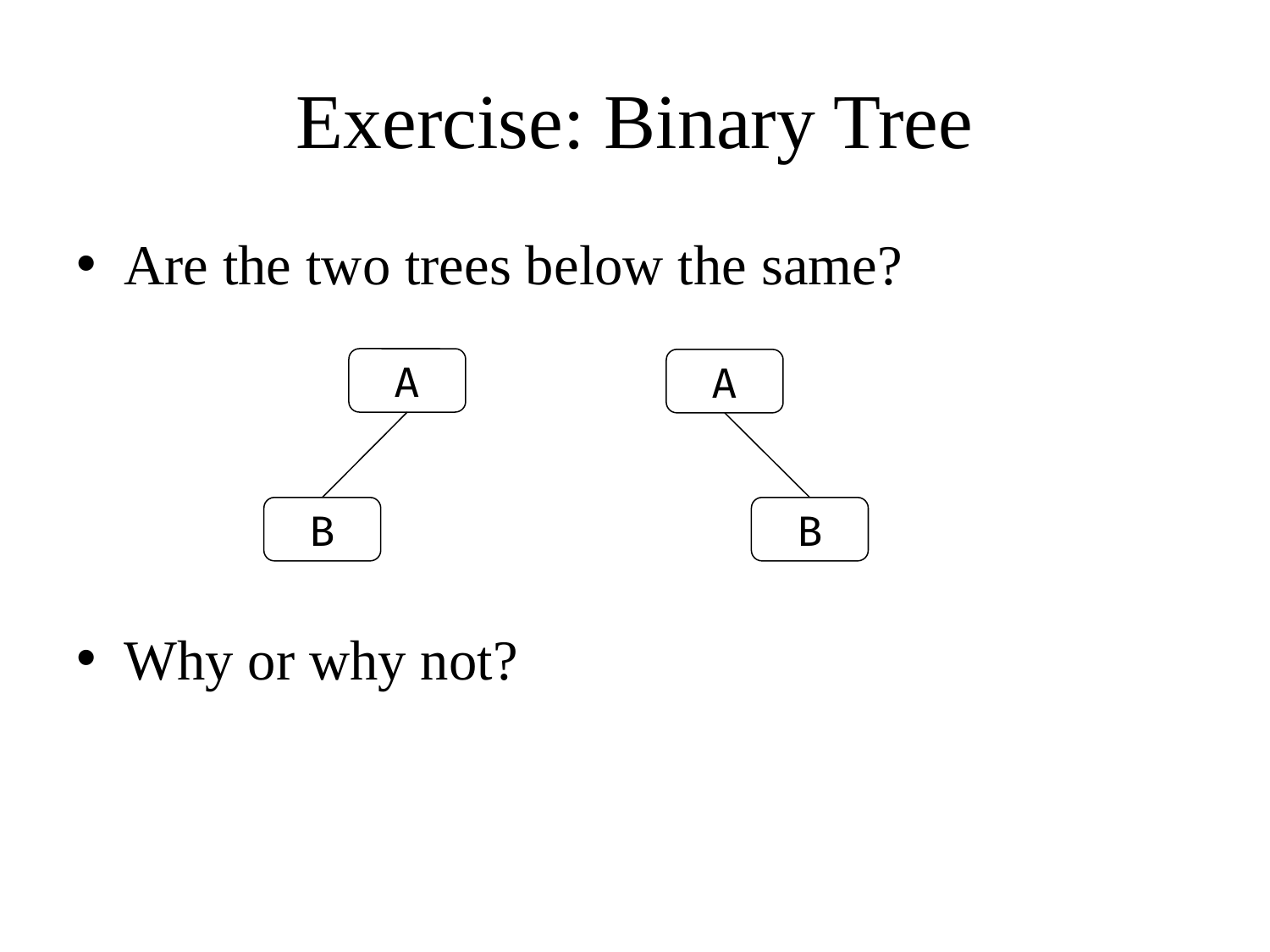

# Exercise: Binary Tree
Are the two trees below the same?

Why or why not?
A
B
A
B